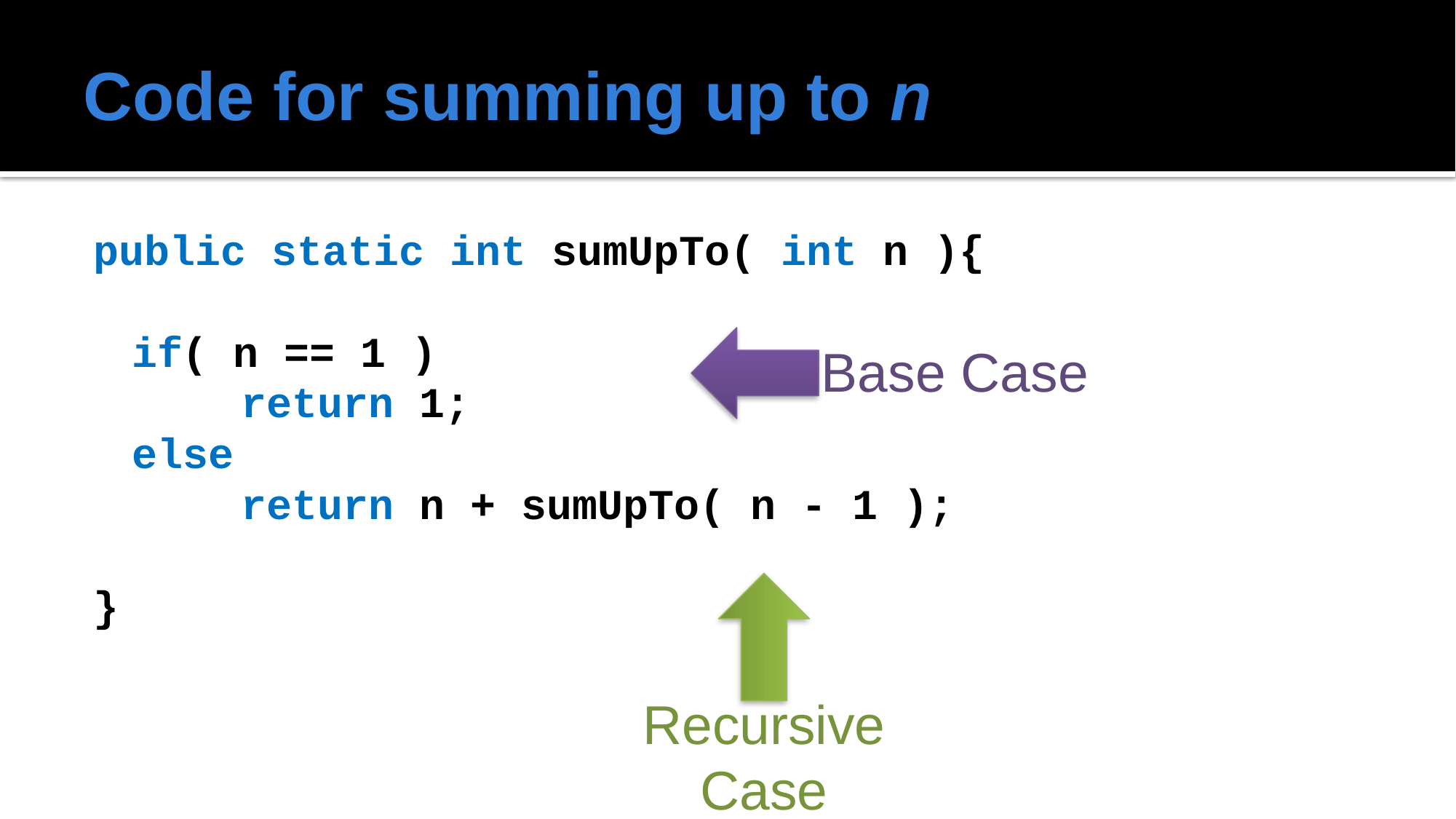

# Code for summing up to n
public static int sumUpTo( int n ){

	if( n == 1 )
		return 1;
	else
		return n + sumUpTo( n - 1 );

}

Base Case

Recursive
Case